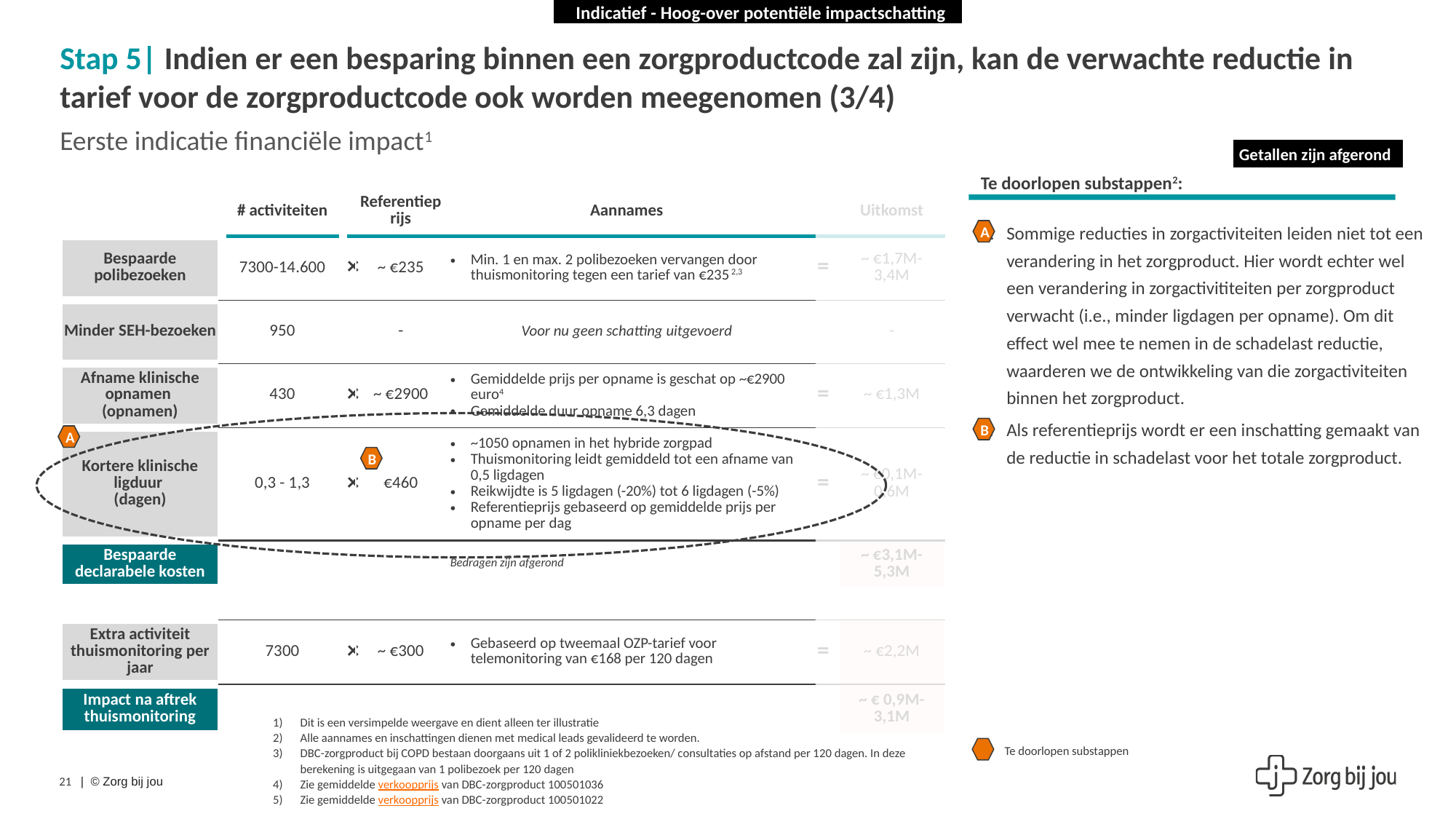

Indicatief - Hoog-over potentiële impactschatting
# Stap 5| Indien er een besparing binnen een zorgproductcode zal zijn, kan de verwachte reductie in tarief voor de zorgproductcode ook worden meegenomen (3/4)
Eerste indicatie financiële impact1
Getallen zijn afgerond
Te doorlopen substappen2:
|  | # activiteiten |  | Referentieprijs | Aannames |  | Uitkomst |
| --- | --- | --- | --- | --- | --- | --- |
| Bespaarde polibezoeken | 7300-14.600 | × | ~ €235 | Min. 1 en max. 2 polibezoeken vervangen door thuismonitoring tegen een tarief van €235 2,3 | = | ~ €1,7M-3,4M |
| Minder SEH-bezoeken | 950 |  | - | Voor nu geen schatting uitgevoerd |  | - |
| Afname klinische opnamen (opnamen) | 430 | × | ~ €2900 | Gemiddelde prijs per opname is geschat op ~€2900 euro4 Gemiddelde duur opname 6,3 dagen | = | ~ €1,3M |
| Kortere klinische ligduur (dagen) | 0,3 - 1,3 | × | €460 | ~1050 opnamen in het hybride zorgpad Thuismonitoring leidt gemiddeld tot een afname van 0,5 ligdagen Reikwijdte is 5 ligdagen (-20%) tot 6 ligdagen (-5%) Referentieprijs gebaseerd op gemiddelde prijs per opname per dag | = | ~ €0,1M-0,6M |
| Bespaarde declarabele kosten |  |  |  | Bedragen zijn afgerond |  | ~ €3,1M-5,3M |
|  |  |  |  |  |  |  |
| Extra activiteit thuismonitoring per jaar | 7300 | × | ~ €300 | Gebaseerd op tweemaal OZP-tarief voor telemonitoring van €168 per 120 dagen | = | ~ €2,2M |
| Impact na aftrek thuismonitoring |  |  |  |  |  | ~ € 0,9M-3,1M |

Sommige reducties in zorgactiviteiten leiden niet tot een verandering in het zorgproduct. Hier wordt echter wel een verandering in zorgactivititeiten per zorgproduct verwacht (i.e., minder ligdagen per opname). Om dit effect wel mee te nemen in de schadelast reductie, waarderen we de ontwikkeling van die zorgactiviteiten binnen het zorgproduct.
Als referentieprijs wordt er een inschatting gemaakt van de reductie in schadelast voor het totale zorgproduct.

A
B

A
B

Te doorlopen substappen

Dit is een versimpelde weergave en dient alleen ter illustratie
Alle aannames en inschattingen dienen met medical leads gevalideerd te worden.
DBC-zorgproduct bij COPD bestaan doorgaans uit 1 of 2 polikliniekbezoeken/ consultaties op afstand per 120 dagen. In deze berekening is uitgegaan van 1 polibezoek per 120 dagen
Zie gemiddelde verkoopprijs van DBC-zorgproduct 100501036
Zie gemiddelde verkoopprijs van DBC-zorgproduct 100501022